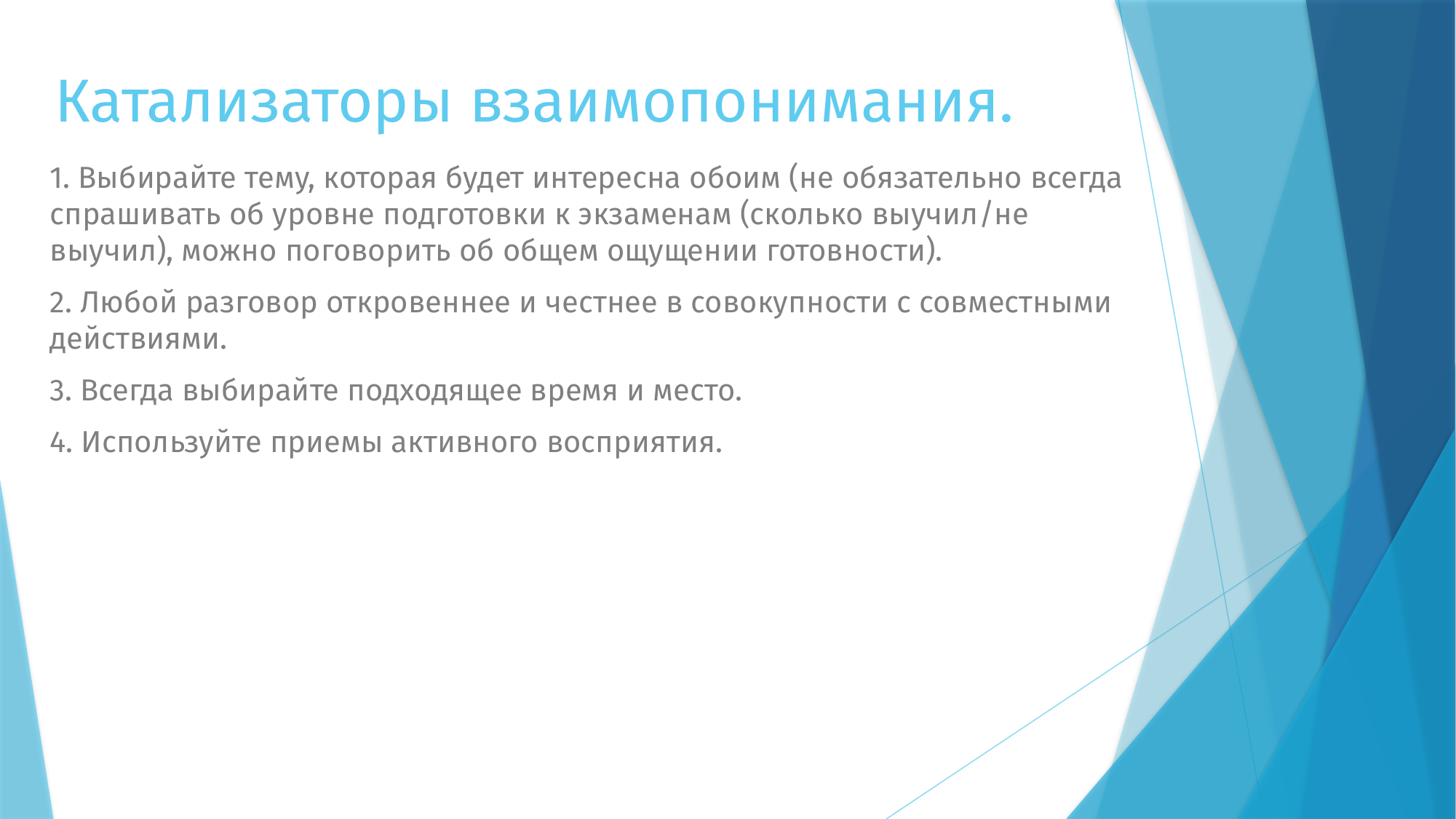

# Катализаторы взаимопонимания.
1. Выбирайте тему, которая будет интересна обоим (не обязательно всегда спрашивать об уровне подготовки к экзаменам (сколько выучил/не выучил), можно поговорить об общем ощущении готовности).
2. Любой разговор откровеннее и честнее в совокупности с совместными действиями.
3. Всегда выбирайте подходящее время и место.
4. Используйте приемы активного восприятия.